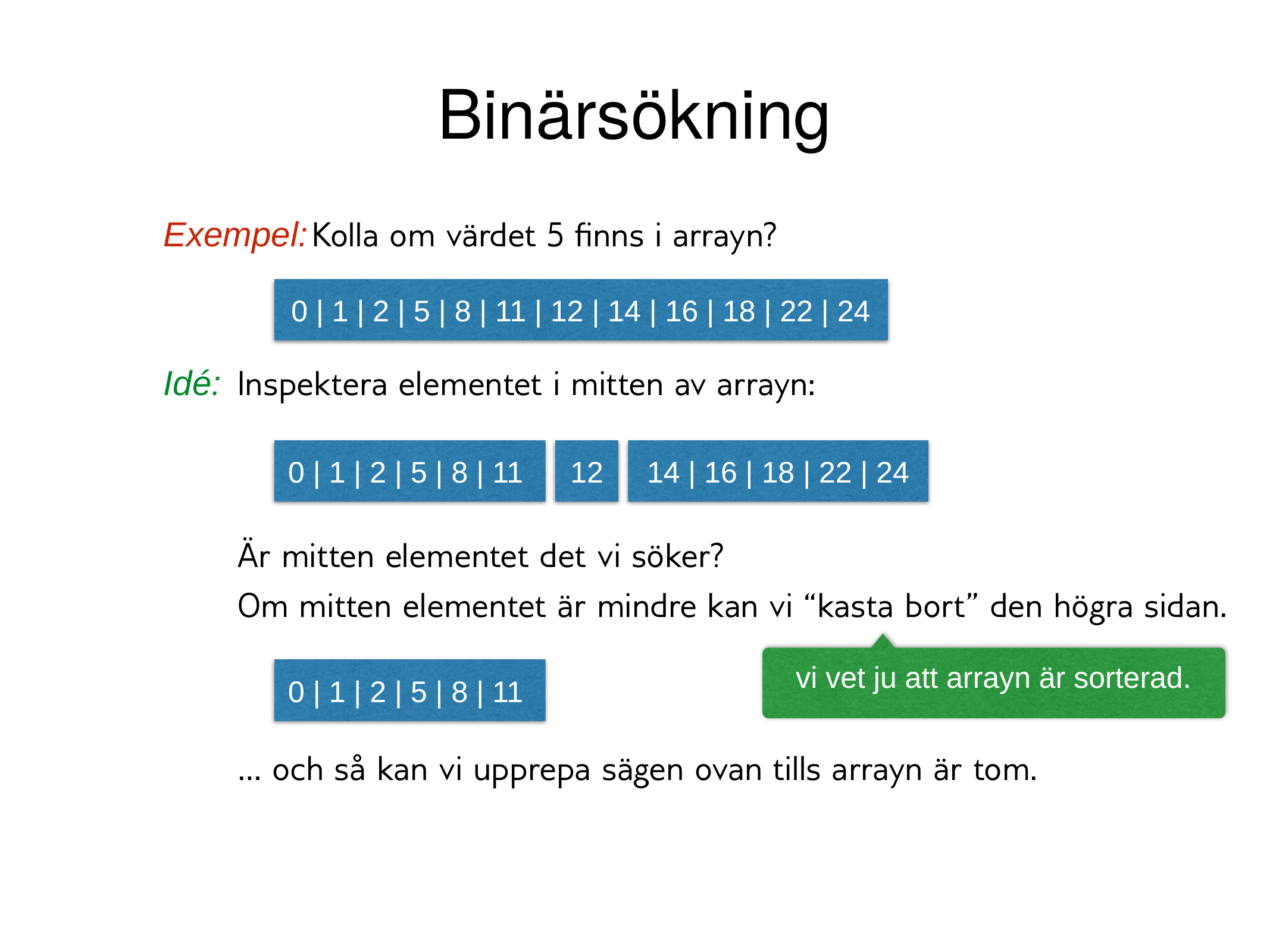

Binärsökning
Exempel:
Kolla om värdet 5 finns i arrayn?
0 | 1 | 2 | 5 | 8 | 11 | 12 | 14 | 16 | 18 | 22 | 24
Idé:
Inspektera elementet i mitten av arrayn:
0 | 1 | 2 | 5 | 8 | 11
12
14 | 16 | 18 | 22 | 24
Är mitten elementet det vi söker?
Om mitten elementet är mindre kan vi “kasta bort” den högra sidan.
vi vet ju att arrayn är sorterad.
0 | 1 | 2 | 5 | 8 | 11
… och så kan vi upprepa sägen ovan tills arrayn är tom.